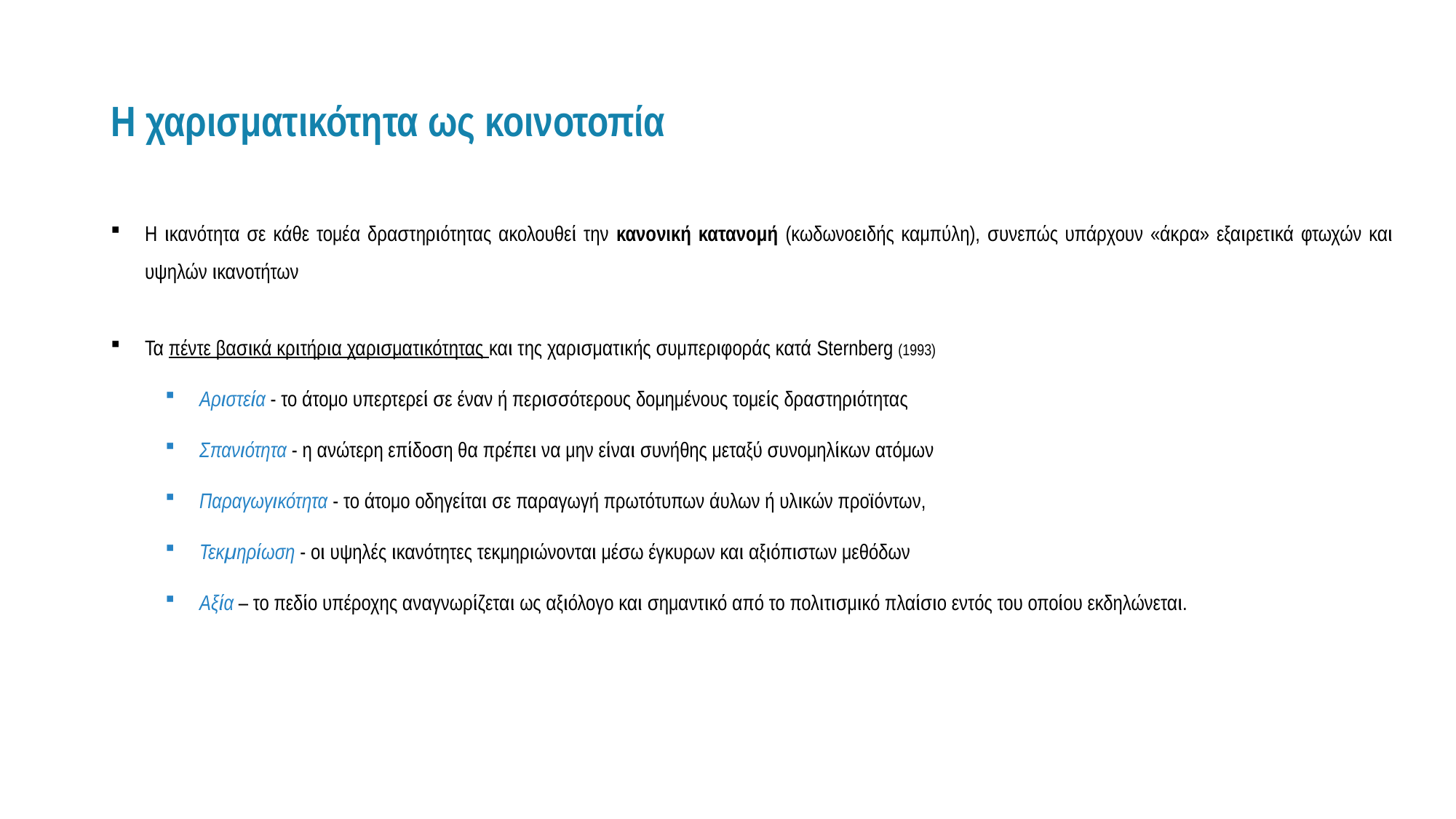

# Η χαρισματικότητα ως κοινοτοπία
Η ικανότητα σε κάθε τομέα δραστηριότητας ακολουθεί την κανονική κατανομή (κωδωνοειδής καμπύλη), συνεπώς υπάρχουν «άκρα» εξαιρετικά φτωχών και υψηλών ικανοτήτων

Τα πέντε βασικά κριτήρια χαρισματικότητας και της χαρισματικής συμπεριφοράς κατά Sternberg (1993)
Αριστεία - το άτομο υπερτερεί σε έναν ή περισσότερους δομημένους τομείς δραστηριότητας
Σπανιότητα - η ανώτερη επίδοση θα πρέπει να μην είναι συνήθης μεταξύ συνομηλίκων ατόμων
Παραγωγικότητα - το άτομο οδηγείται σε παραγωγή πρωτότυπων άυλων ή υλικών προϊόντων,
Τεκμηρίωση - οι υψηλές ικανότητες τεκμηριώνονται μέσω έγκυρων και αξιόπιστων μεθόδων
Αξία – το πεδίο υπέροχης αναγνωρίζεται ως αξιόλογο και σημαντικό από το πολιτισμικό πλαίσιο εντός του οποίου εκδηλώνεται.